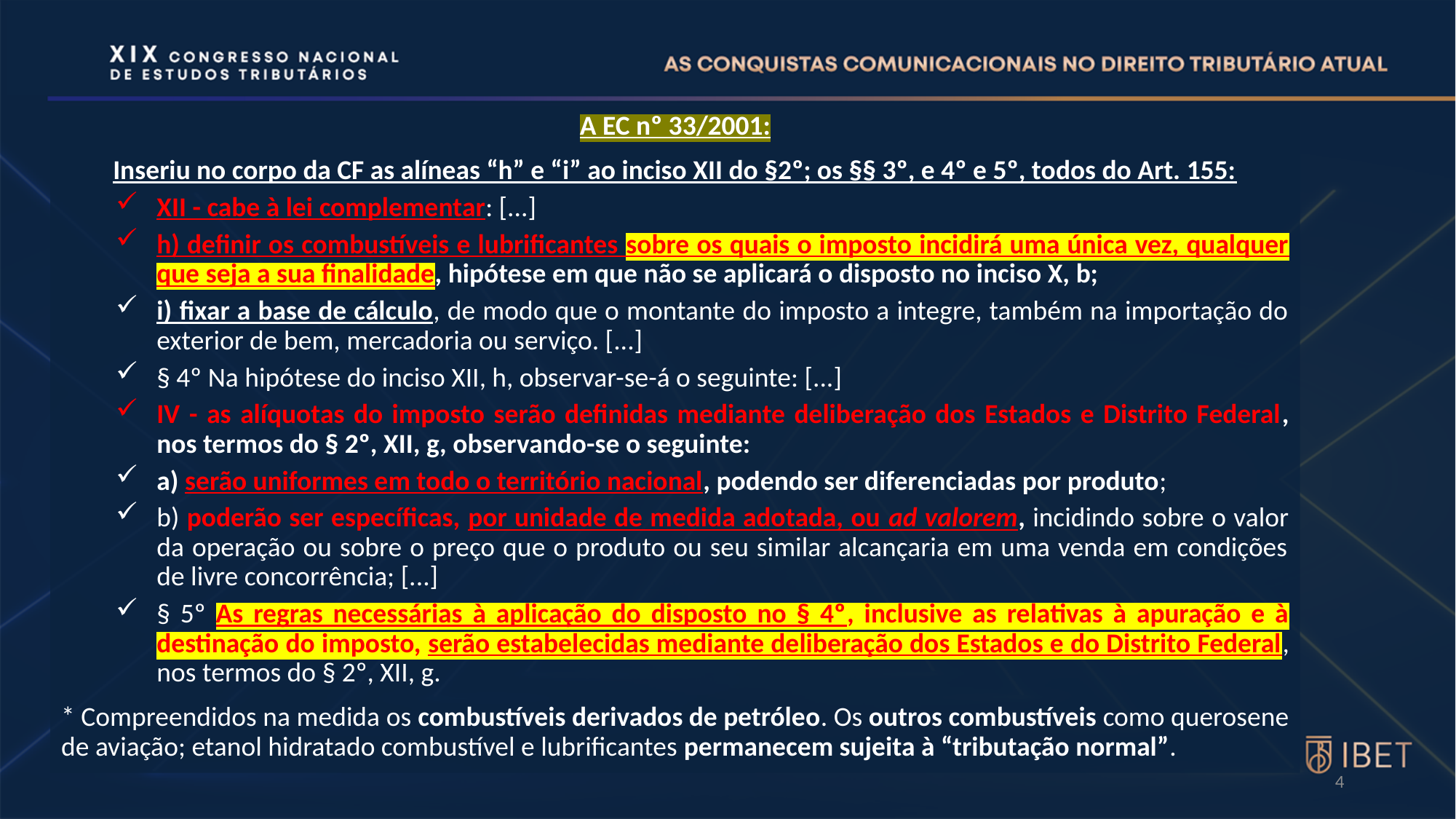

A EC nº 33/2001:
Inseriu no corpo da CF as alíneas “h” e “i” ao inciso XII do §2º; os §§ 3º, e 4º e 5º, todos do Art. 155:
XII - cabe à lei complementar: [...]
h) definir os combustíveis e lubrificantes sobre os quais o imposto incidirá uma única vez, qualquer que seja a sua finalidade, hipótese em que não se aplicará o disposto no inciso X, b;
i) fixar a base de cálculo, de modo que o montante do imposto a integre, também na importação do exterior de bem, mercadoria ou serviço. [...]
§ 4º Na hipótese do inciso XII, h, observar-se-á o seguinte: [...]
IV - as alíquotas do imposto serão definidas mediante deliberação dos Estados e Distrito Federal, nos termos do § 2º, XII, g, observando-se o seguinte:
a) serão uniformes em todo o território nacional, podendo ser diferenciadas por produto;
b) poderão ser específicas, por unidade de medida adotada, ou ad valorem, incidindo sobre o valor da operação ou sobre o preço que o produto ou seu similar alcançaria em uma venda em condições de livre concorrência; [...]
§ 5º As regras necessárias à aplicação do disposto no § 4º, inclusive as relativas à apuração e à destinação do imposto, serão estabelecidas mediante deliberação dos Estados e do Distrito Federal, nos termos do § 2º, XII, g.
* Compreendidos na medida os combustíveis derivados de petróleo. Os outros combustíveis como querosene de aviação; etanol hidratado combustível e lubrificantes permanecem sujeita à “tributação normal”.

4